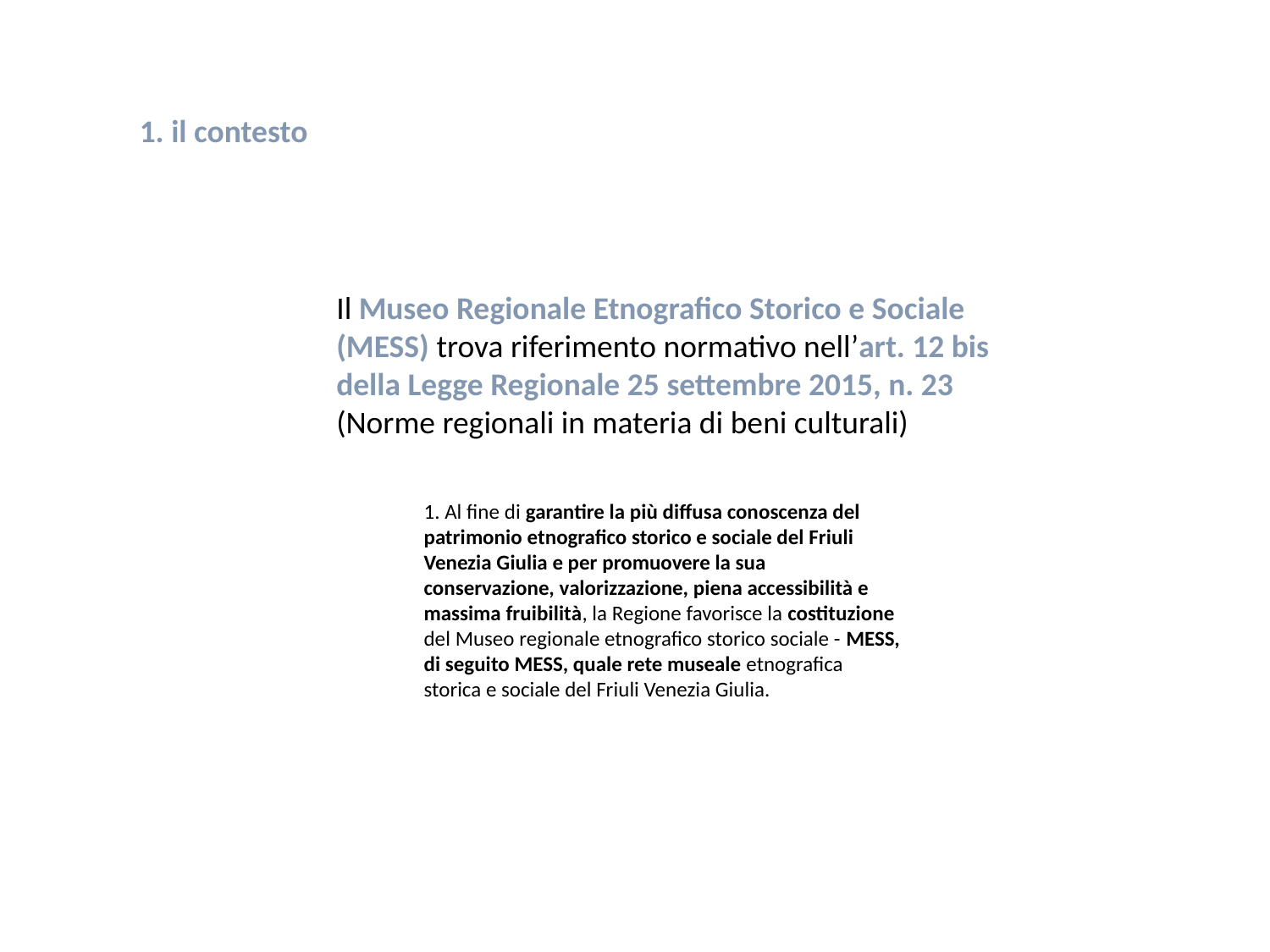

1. il contesto
Il Museo Regionale Etnografico Storico e Sociale (MESS) trova riferimento normativo nell’art. 12 bis della Legge Regionale 25 settembre 2015, n. 23 (Norme regionali in materia di beni culturali)
1. Al fine di garantire la più diffusa conoscenza del patrimonio etnografico storico e sociale del Friuli Venezia Giulia e per promuovere la sua conservazione, valorizzazione, piena accessibilità e massima fruibilità, la Regione favorisce la costituzione del Museo regionale etnografico storico sociale - MESS, di seguito MESS, quale rete museale etnografica storica e sociale del Friuli Venezia Giulia.